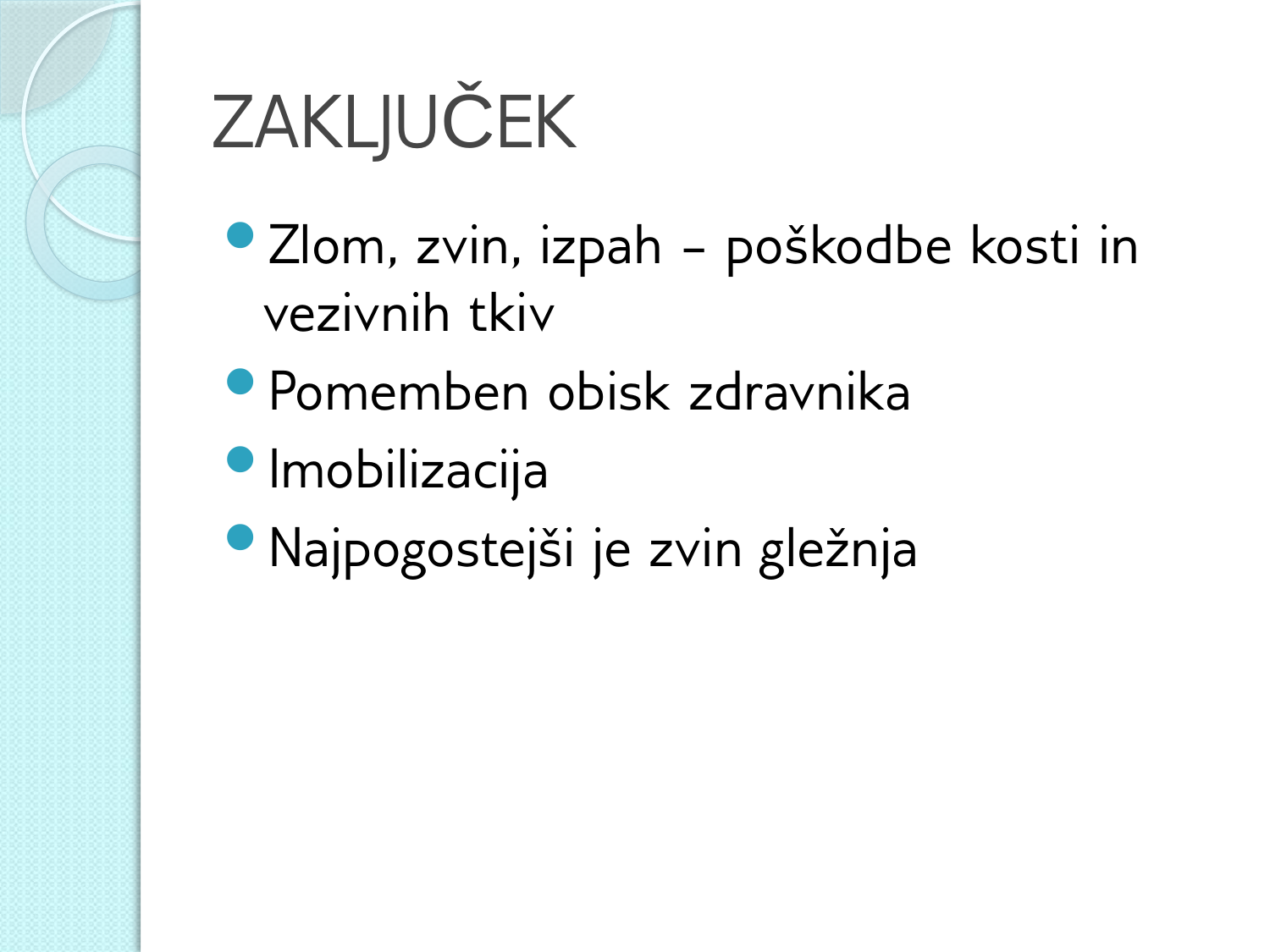

# ZAKLJUČEK
Zlom, zvin, izpah – poškodbe kosti in vezivnih tkiv
Pomemben obisk zdravnika
Imobilizacija
Najpogostejši je zvin gležnja